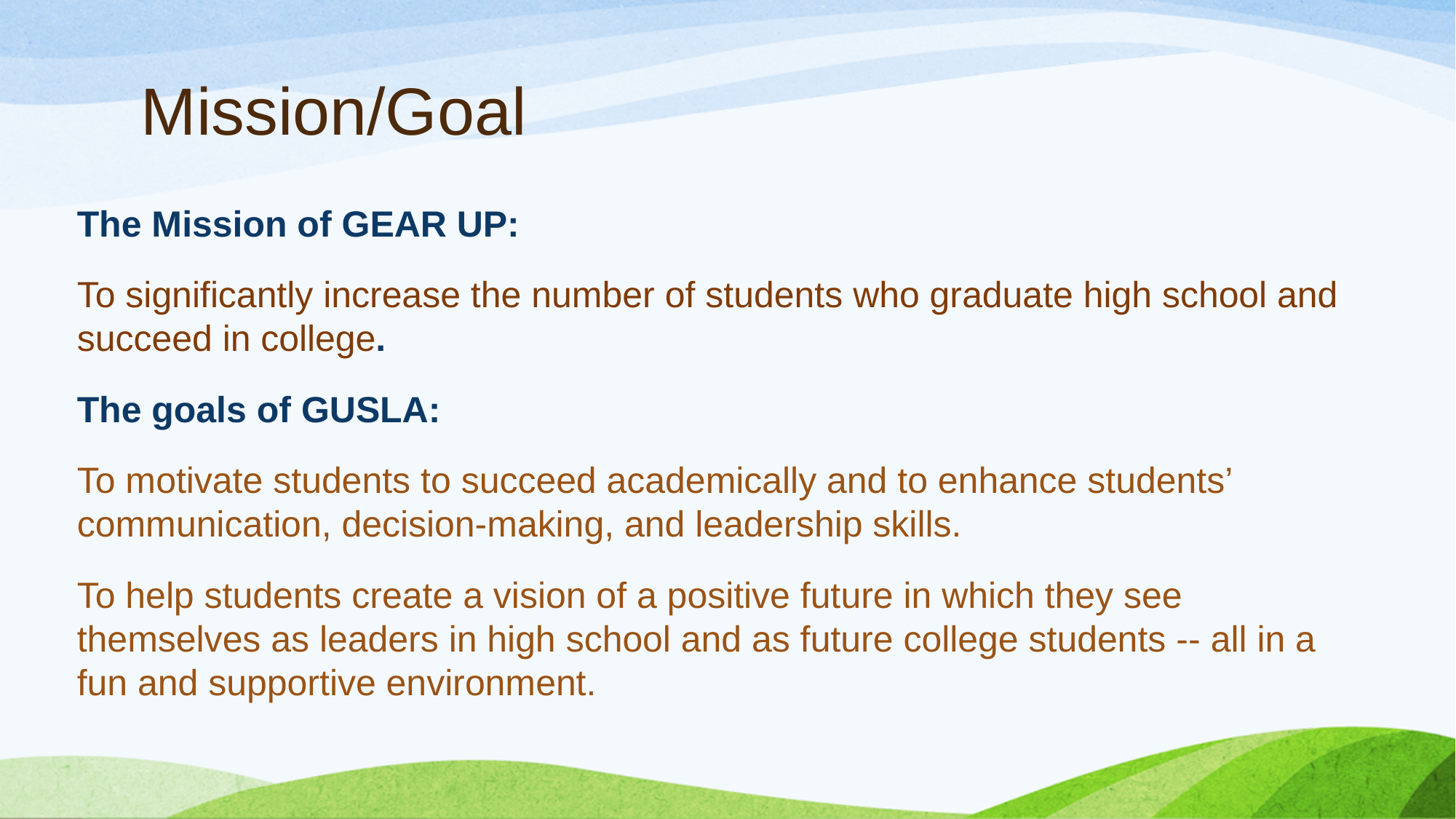

# Mission/Goal
The Mission of GEAR UP:
To significantly increase the number of students who graduate high school and succeed in college.
The goals of GUSLA:
To motivate students to succeed academically and to enhance students’ communication, decision-making, and leadership skills.
To help students create a vision of a positive future in which they see themselves as leaders in high school and as future college students -- all in a fun and supportive environment.